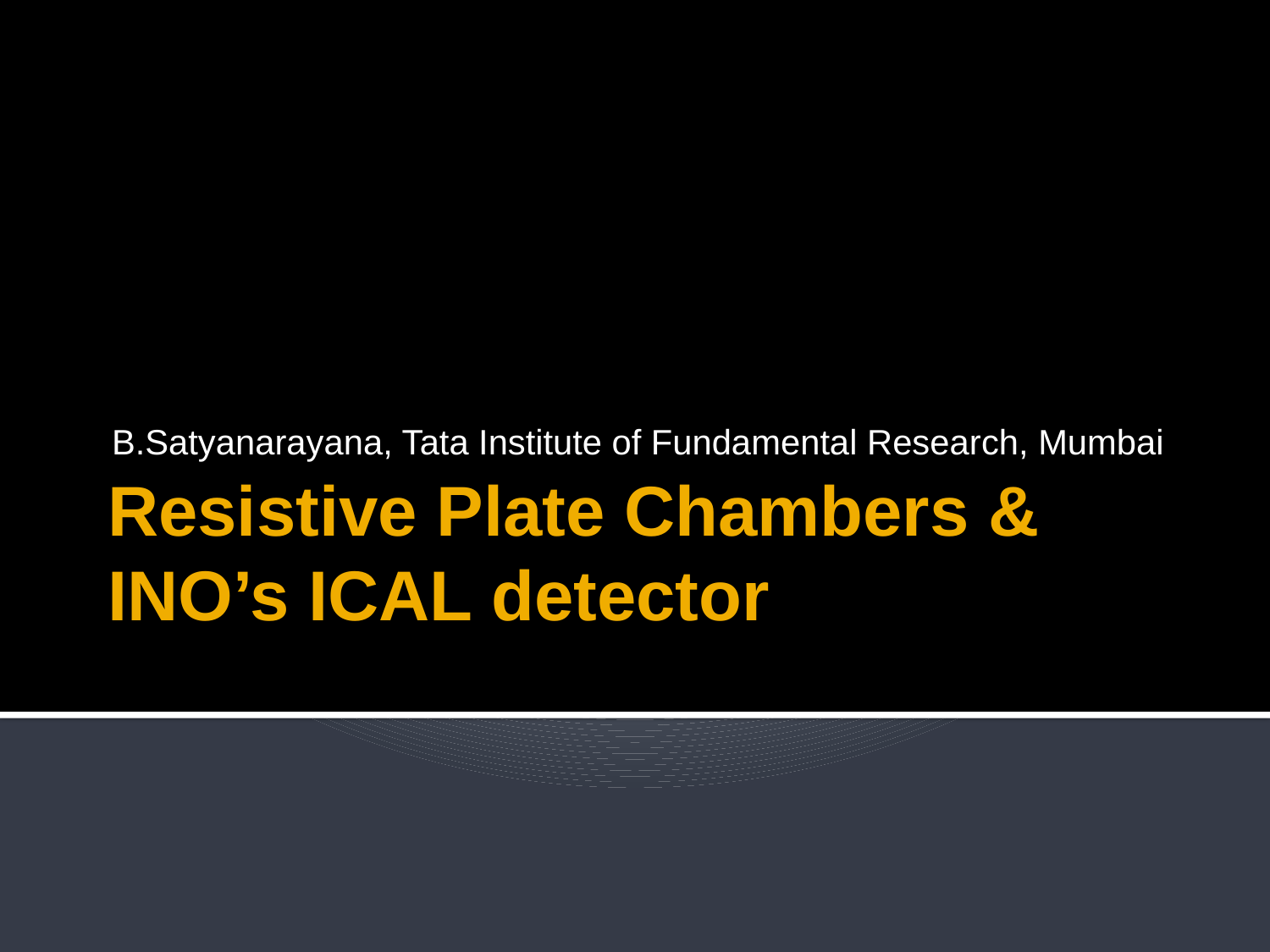

B.Satyanarayana, Tata Institute of Fundamental Research, Mumbai
# Resistive Plate Chambers & INO’s ICAL detector